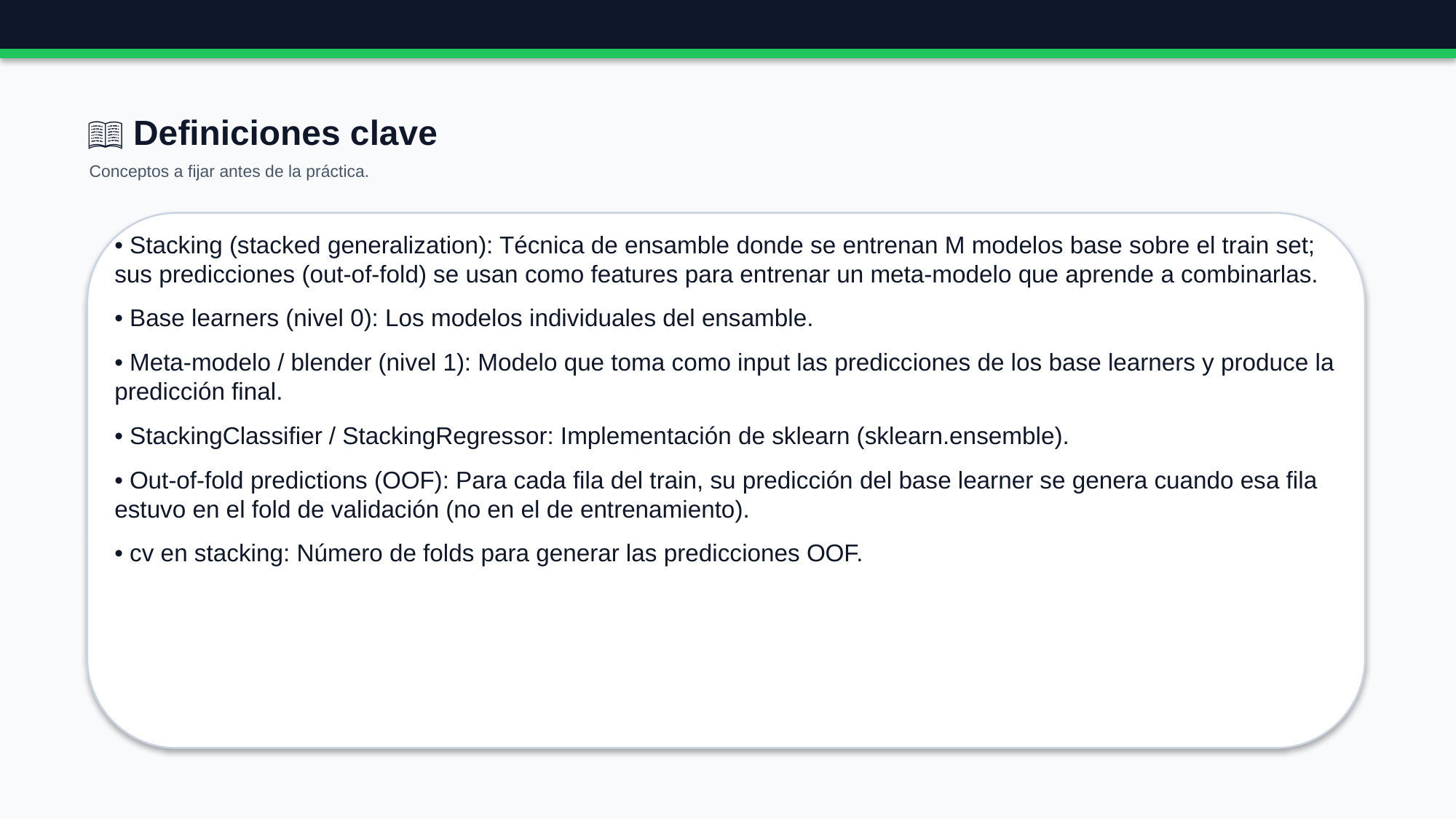

📖 Definiciones clave
Conceptos a fijar antes de la práctica.

• Stacking (stacked generalization): Técnica de ensamble donde se entrenan M modelos base sobre el train set; sus predicciones (out-of-fold) se usan como features para entrenar un meta-modelo que aprende a combinarlas.
• Base learners (nivel 0): Los modelos individuales del ensamble.
• Meta-modelo / blender (nivel 1): Modelo que toma como input las predicciones de los base learners y produce la predicción final.
• StackingClassifier / StackingRegressor: Implementación de sklearn (sklearn.ensemble).
• Out-of-fold predictions (OOF): Para cada fila del train, su predicción del base learner se genera cuando esa fila estuvo en el fold de validación (no en el de entrenamiento).
• cv en stacking: Número de folds para generar las predicciones OOF.